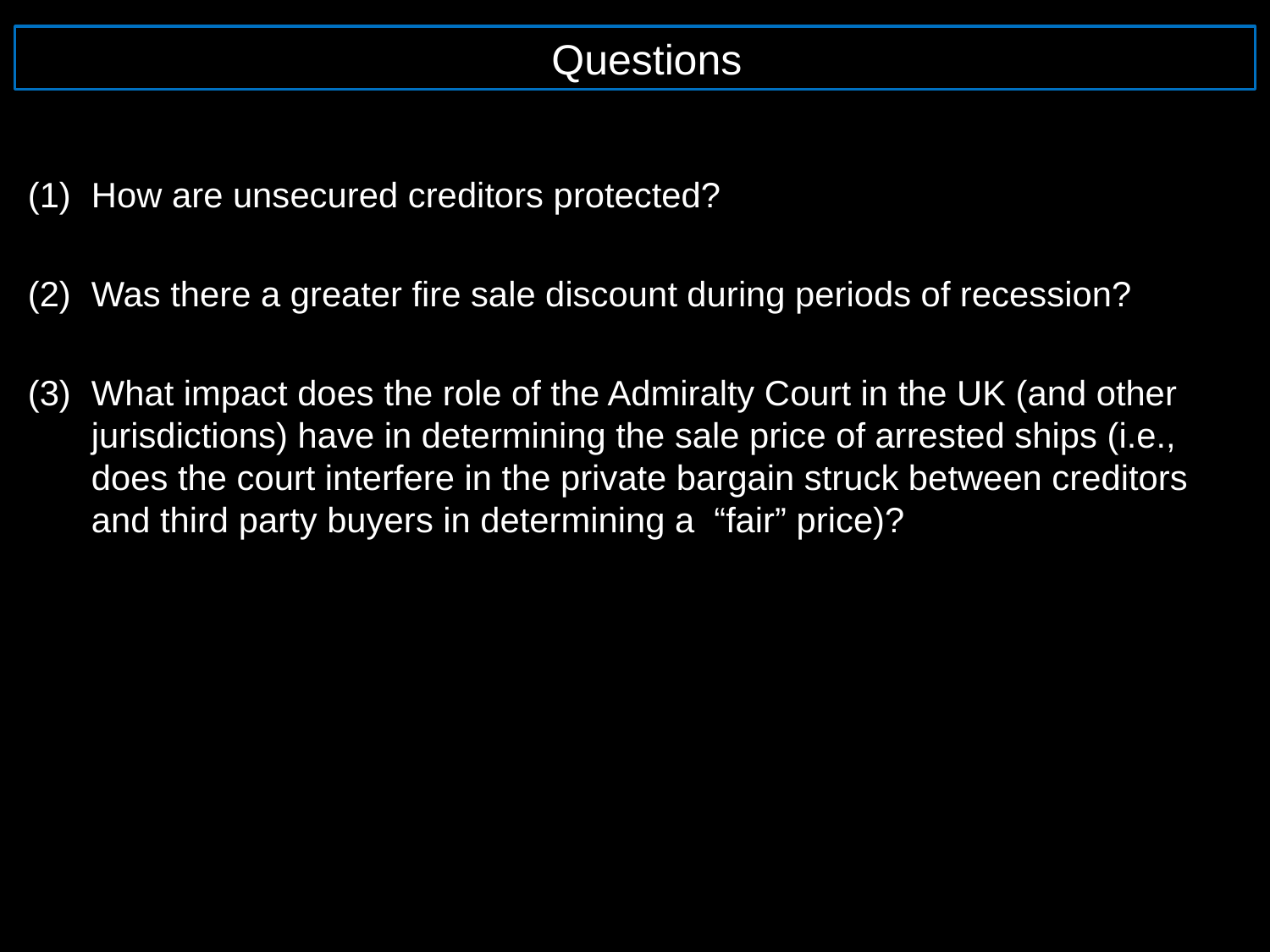

Questions
How are unsecured creditors protected?

Was there a greater fire sale discount during periods of recession?

What impact does the role of the Admiralty Court in the UK (and other jurisdictions) have in determining the sale price of arrested ships (i.e., does the court interfere in the private bargain struck between creditors and third party buyers in determining a  “fair” price)?